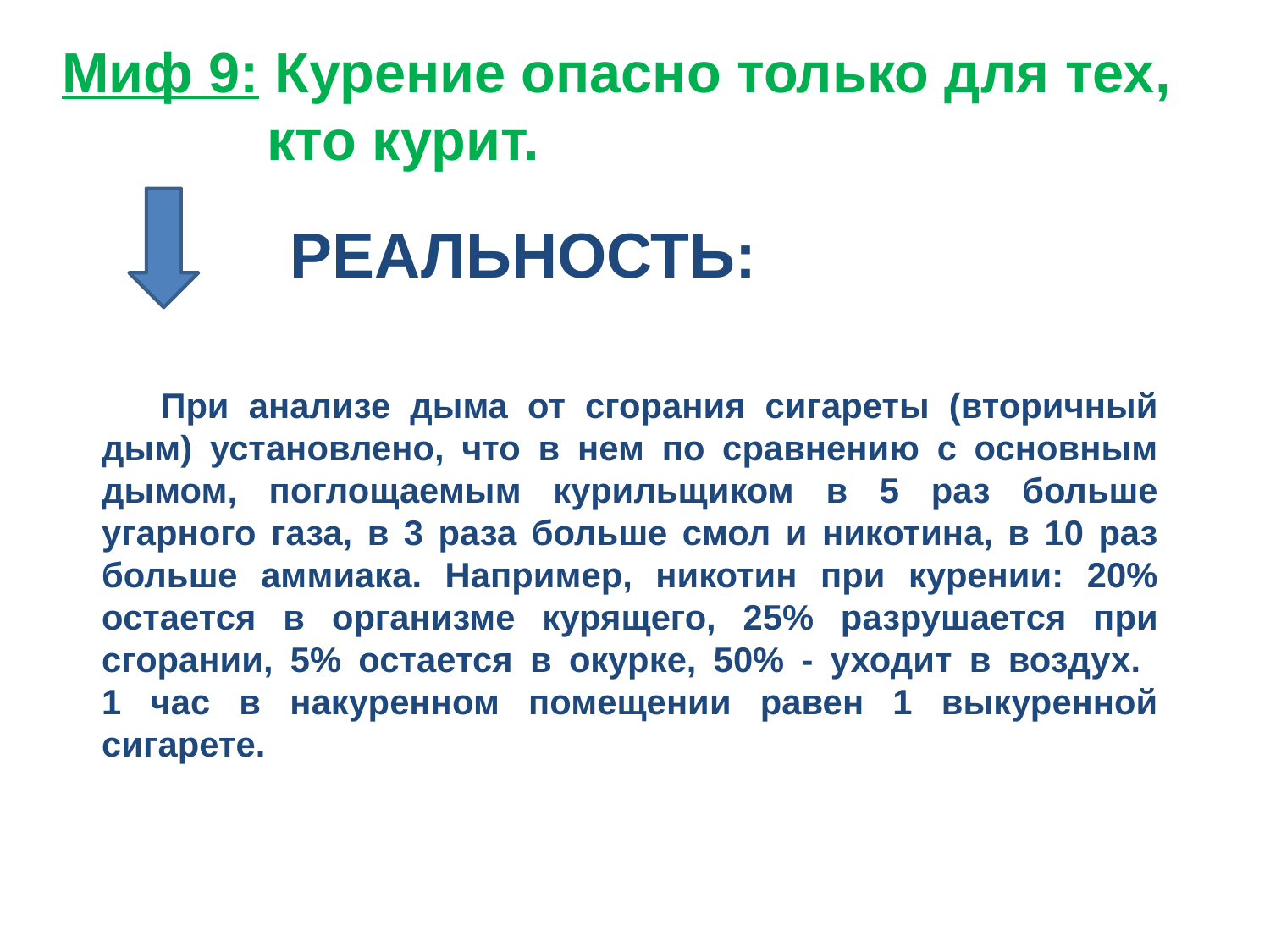

Миф 9: Курение опасно только для тех, 		     кто курит.

РЕАЛЬНОСТЬ:
   При анализе дыма от сгорания сигареты (вторичный дым) установлено, что в нем по сравнению с основным дымом, поглощаемым курильщиком в 5 раз больше угарного газа, в 3 раза больше смол и никотина, в 10 раз больше аммиака. Например, никотин при курении: 20% остается в организме курящего, 25% разрушается при сгорании, 5% остается в окурке, 50% - уходит в воздух.
1 час в накуренном помещении равен 1 выкуренной сигарете.